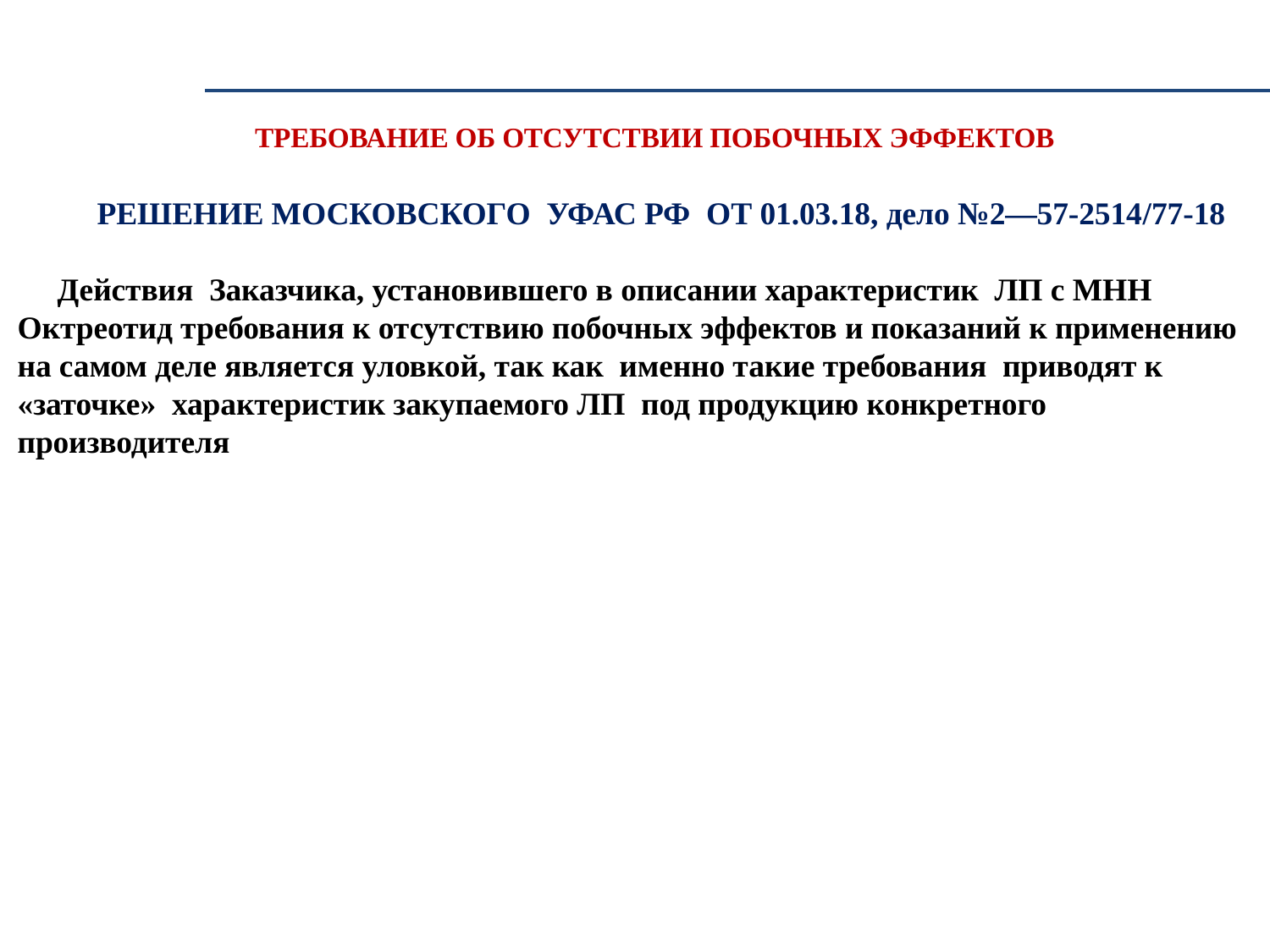

ТРЕБОВАНИЕ ОБ ОТСУТСТВИИ ПОБОЧНЫХ ЭФФЕКТОВ

          РЕШЕНИЕ МОСКОВСКОГО  УФАС РФ  ОТ 01.03.18, дело №2—57-2514/77-18

     Действия  Заказчика, установившего в описании характеристик  ЛП с МНН  Октреотид требования к отсутствию побочных эффектов и показаний к применению на самом деле является уловкой, так как  именно такие требования  приводят к  «заточке»  характеристик закупаемого ЛП  под продукцию конкретного производителя